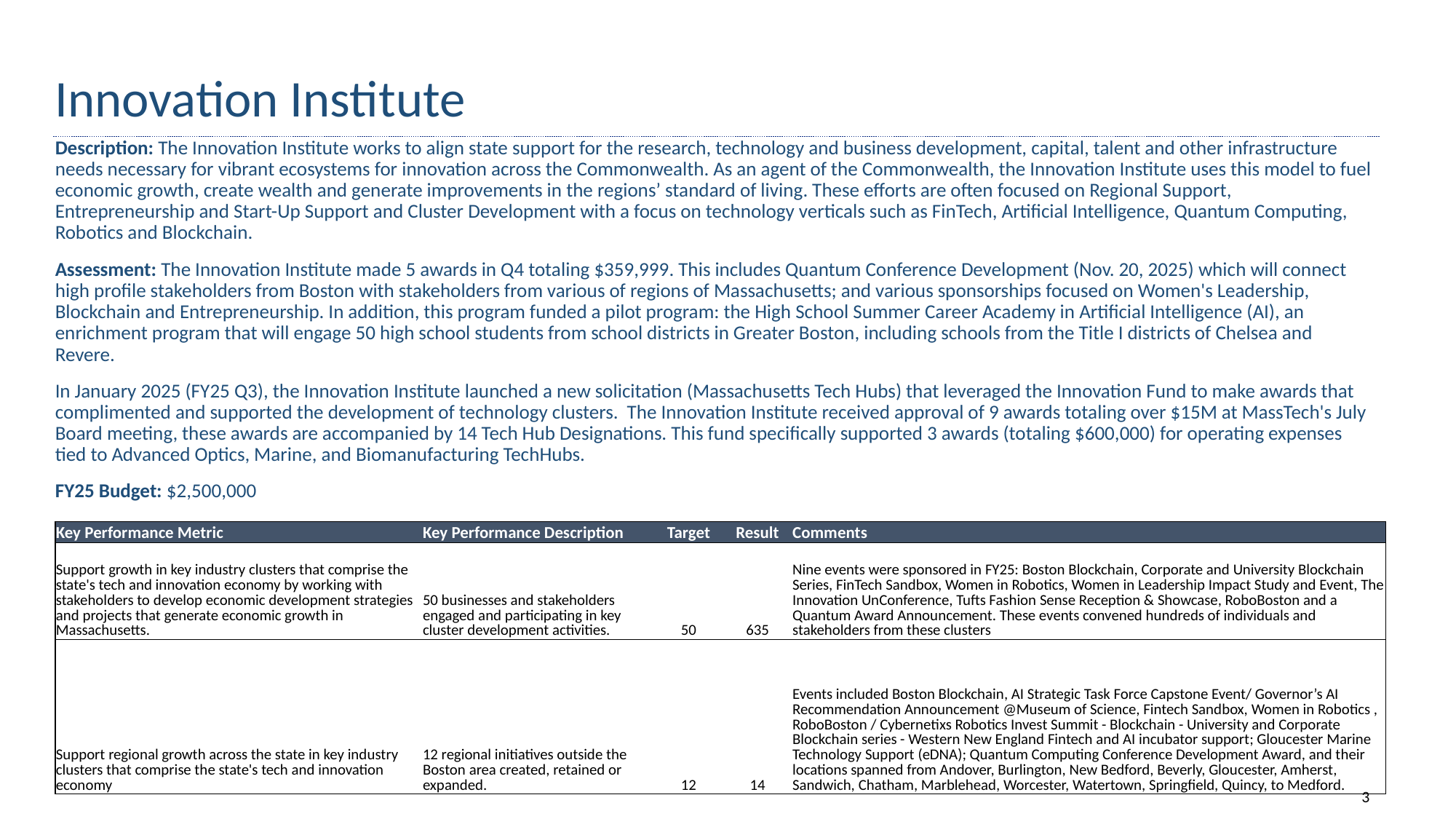

# Innovation Institute
Description: The Innovation Institute works to align state support for the research, technology and business development, capital, talent and other infrastructure needs necessary for vibrant ecosystems for innovation across the Commonwealth. As an agent of the Commonwealth, the Innovation Institute uses this model to fuel economic growth, create wealth and generate improvements in the regions’ standard of living. These efforts are often focused on Regional Support, Entrepreneurship and Start-Up Support and Cluster Development with a focus on technology verticals such as FinTech, Artificial Intelligence, Quantum Computing, Robotics and Blockchain.
Assessment: The Innovation Institute made 5 awards in Q4 totaling $359,999. This includes Quantum Conference Development (Nov. 20, 2025) which will connect high profile stakeholders from Boston with stakeholders from various of regions of Massachusetts; and various sponsorships focused on Women's Leadership, Blockchain and Entrepreneurship. In addition, this program funded a pilot program: the High School Summer Career Academy in Artificial Intelligence (AI), an enrichment program that will engage 50 high school students from school districts in Greater Boston, including schools from the Title I districts of Chelsea and Revere.
In January 2025 (FY25 Q3), the Innovation Institute launched a new solicitation (Massachusetts Tech Hubs) that leveraged the Innovation Fund to make awards that complimented and supported the development of technology clusters.  The Innovation Institute received approval of 9 awards totaling over $15M at MassTech's July Board meeting, these awards are accompanied by 14 Tech Hub Designations. This fund specifically supported 3 awards (totaling $600,000) for operating expenses tied to Advanced Optics, Marine, and Biomanufacturing TechHubs.
FY25 Budget: $2,500,000
| Key Performance Metric | Key Performance Description | Target | Result | Comments |
| --- | --- | --- | --- | --- |
| Support growth in key industry clusters that comprise the state's tech and innovation economy by working with stakeholders to develop economic development strategies and projects that generate economic growth in Massachusetts. | 50 businesses and stakeholders engaged and participating in key cluster development activities. | 50 | 635 | Nine events were sponsored in FY25: Boston Blockchain, Corporate and University Blockchain Series, FinTech Sandbox, Women in Robotics, Women in Leadership Impact Study and Event, The Innovation UnConference, Tufts Fashion Sense Reception & Showcase, RoboBoston and a Quantum Award Announcement. These events convened hundreds of individuals and stakeholders from these clusters |
| Support regional growth across the state in key industry clusters that comprise the state's tech and innovation economy | 12 regional initiatives outside the Boston area created, retained or expanded. | 12 | 14 | Events included Boston Blockchain, AI Strategic Task Force Capstone Event/ Governor’s AI Recommendation Announcement @Museum of Science, Fintech Sandbox, Women in Robotics , RoboBoston / Cybernetixs Robotics Invest Summit - Blockchain - University and Corporate Blockchain series - Western New England Fintech and AI incubator support; Gloucester Marine Technology Support (eDNA); Quantum Computing Conference Development Award, and their locations spanned from Andover, Burlington, New Bedford, Beverly, Gloucester, Amherst, Sandwich, Chatham, Marblehead, Worcester, Watertown, Springfield, Quincy, to Medford. |